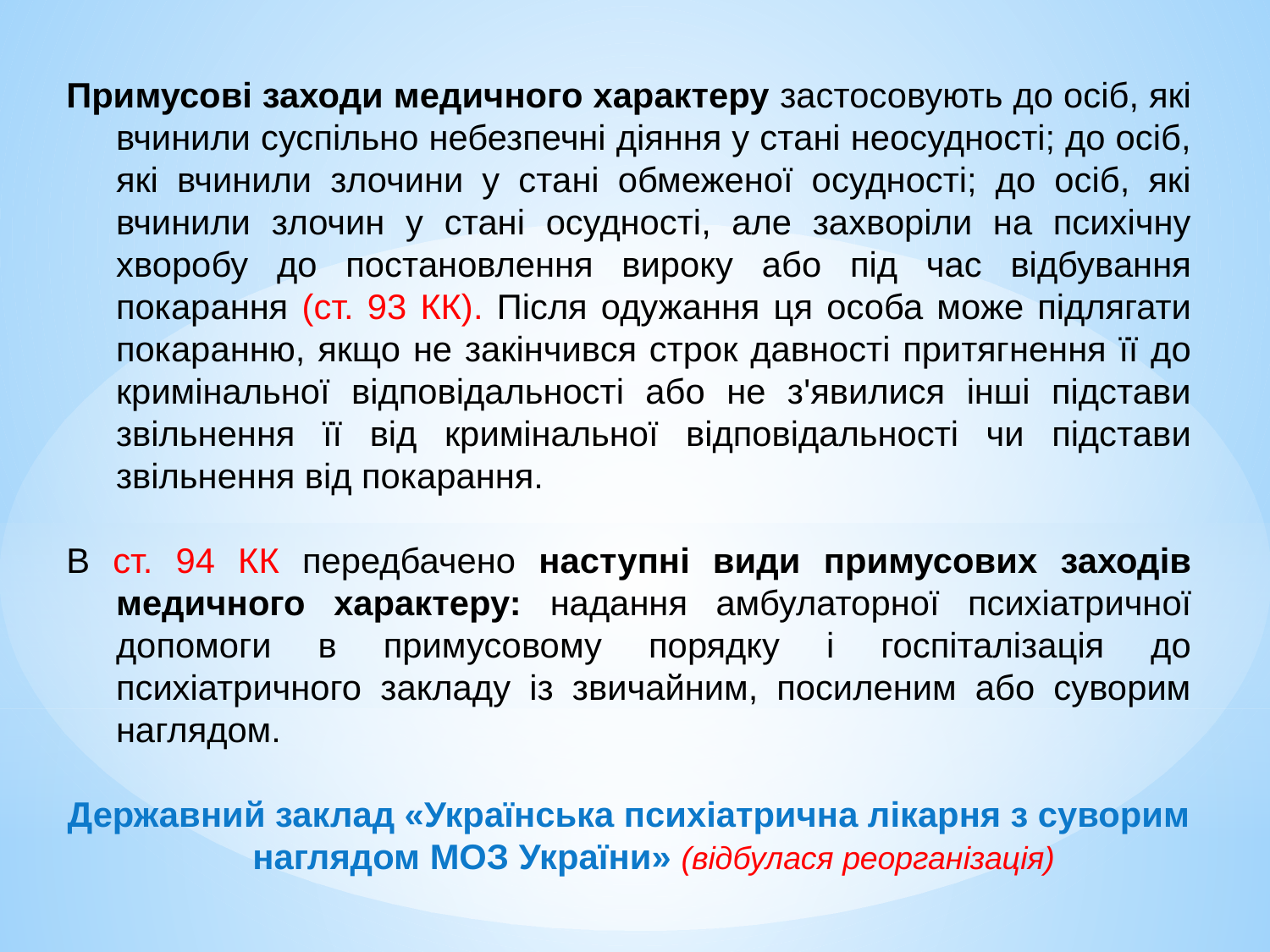

Примусові заходи медичного характеру застосовують до осіб, які вчинили суспільно небезпечні діяння у стані неосудності; до осіб, які вчинили злочини у стані обмеженої осудності; до осіб, які вчинили злочин у стані осудності, але захворіли на психічну хворобу до постановлення вироку або під час відбування покарання (ст. 93 КК). Після одужання ця особа може підлягати покаранню, якщо не закінчився строк давності притягнення її до кримінальної відповідальності або не з'явилися інші підстави звільнення її від кримінальної відповідальності чи підстави звільнення від покарання.

В ст. 94 КК передбачено наступні види примусових заходів медичного характеру: надання амбулаторної психіатричної допомоги в примусовому порядку і госпіталізація до психіатричного закладу із звичайним, посиленим або суворим наглядом.

Державний заклад «Українська психіатрична лікарня з суворим наглядом МОЗ України» (відбулася реорганізація)